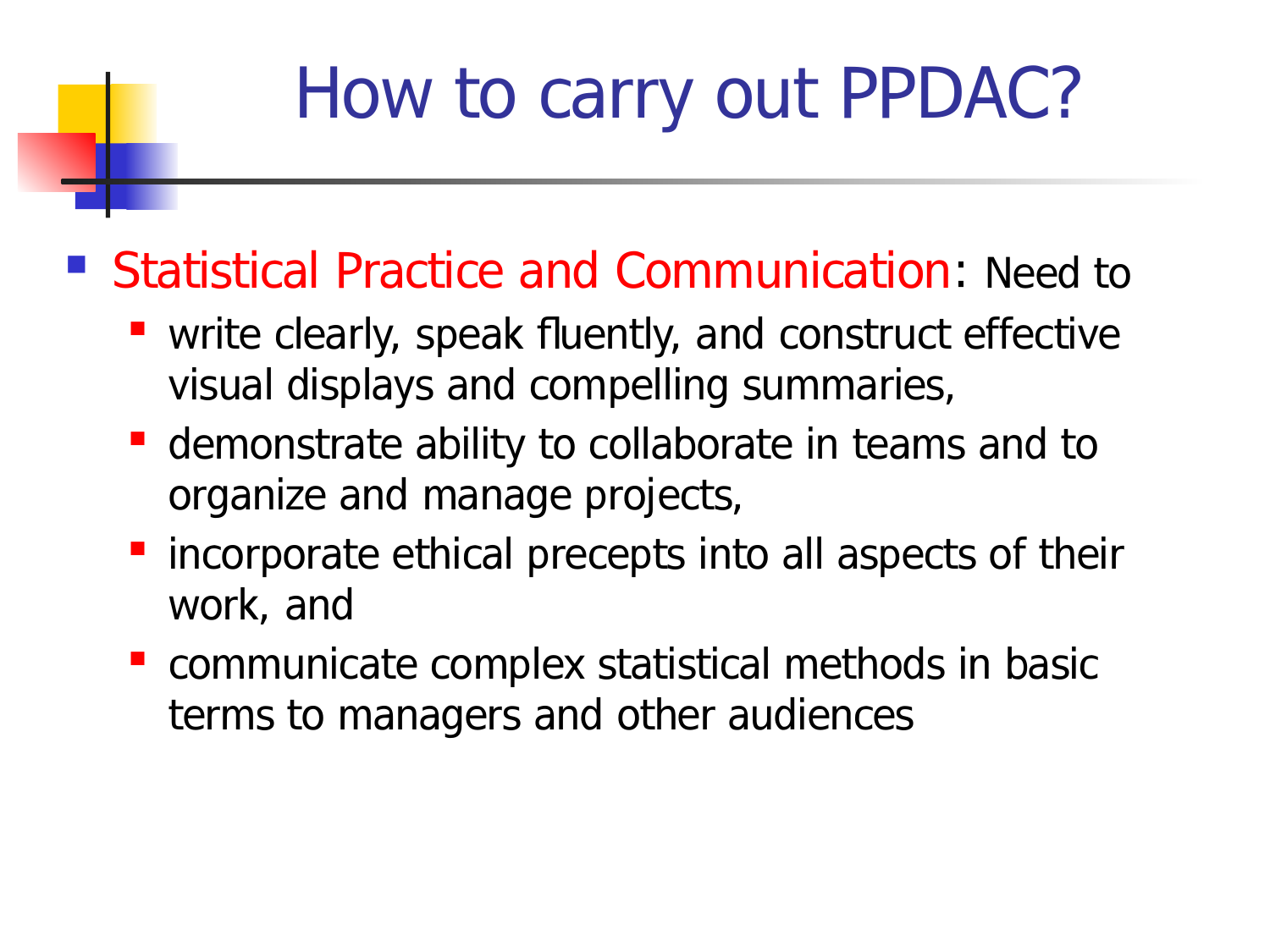

# How to carry out PPDAC?
Statistical Practice and Communication: Need to
write clearly, speak fluently, and construct effective visual displays and compelling summaries,
demonstrate ability to collaborate in teams and to organize and manage projects,
incorporate ethical precepts into all aspects of their work, and
communicate complex statistical methods in basic terms to managers and other audiences